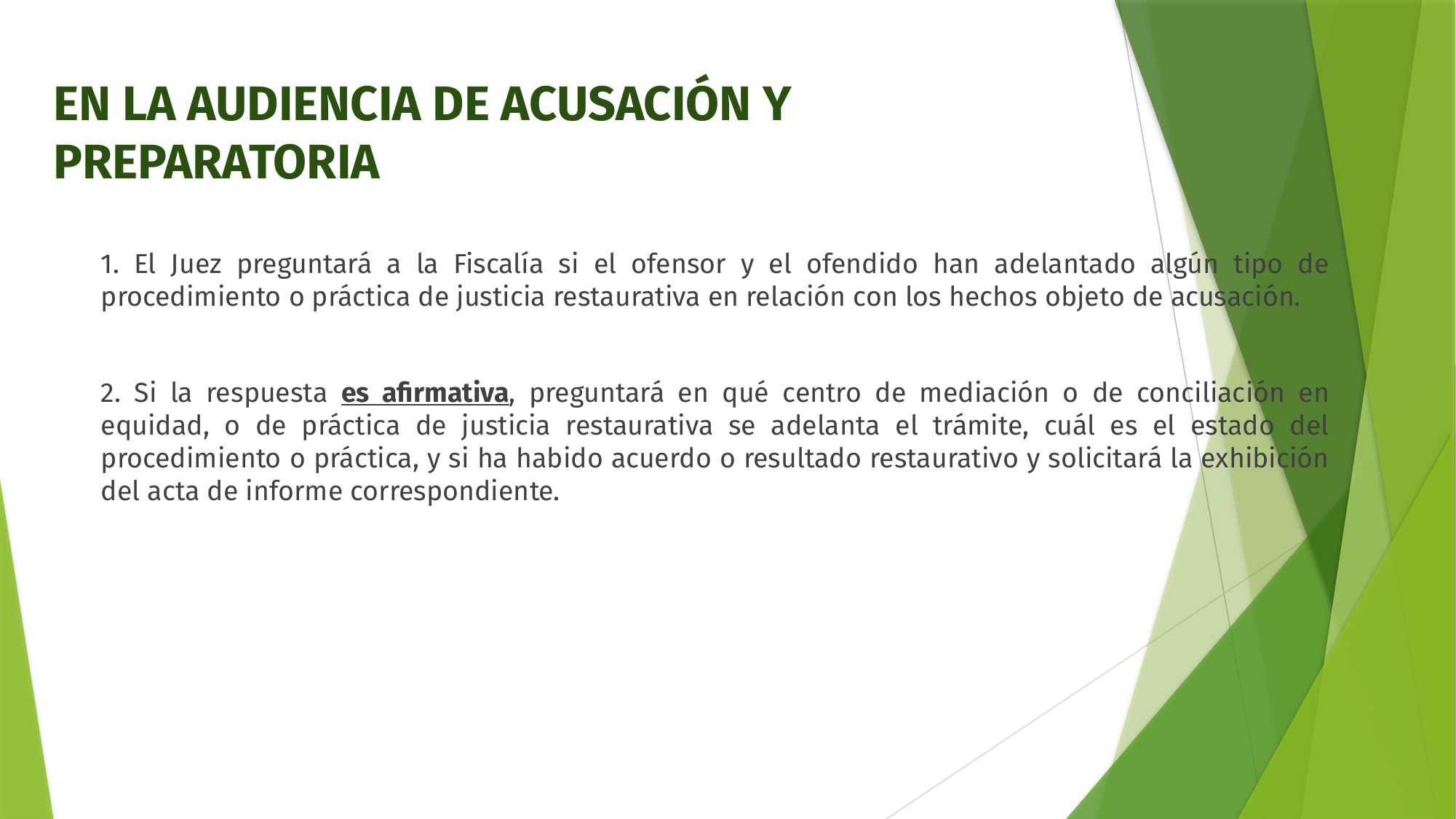

EN LA AUDIENCIA DE ACUSACIÓN Y PREPARATORIA
1. El Juez preguntará a la Fiscalía si el ofensor y el ofendido han adelantado algún tipo de procedimiento o práctica de justicia restaurativa en relación con los hechos objeto de acusación.

2. Si la respuesta es afirmativa, preguntará en qué centro de mediación o de conciliación en equidad, o de práctica de justicia restaurativa se adelanta el trámite, cuál es el estado del procedimiento o práctica, y si ha habido acuerdo o resultado restaurativo y solicitará la exhibición del acta de informe correspondiente.